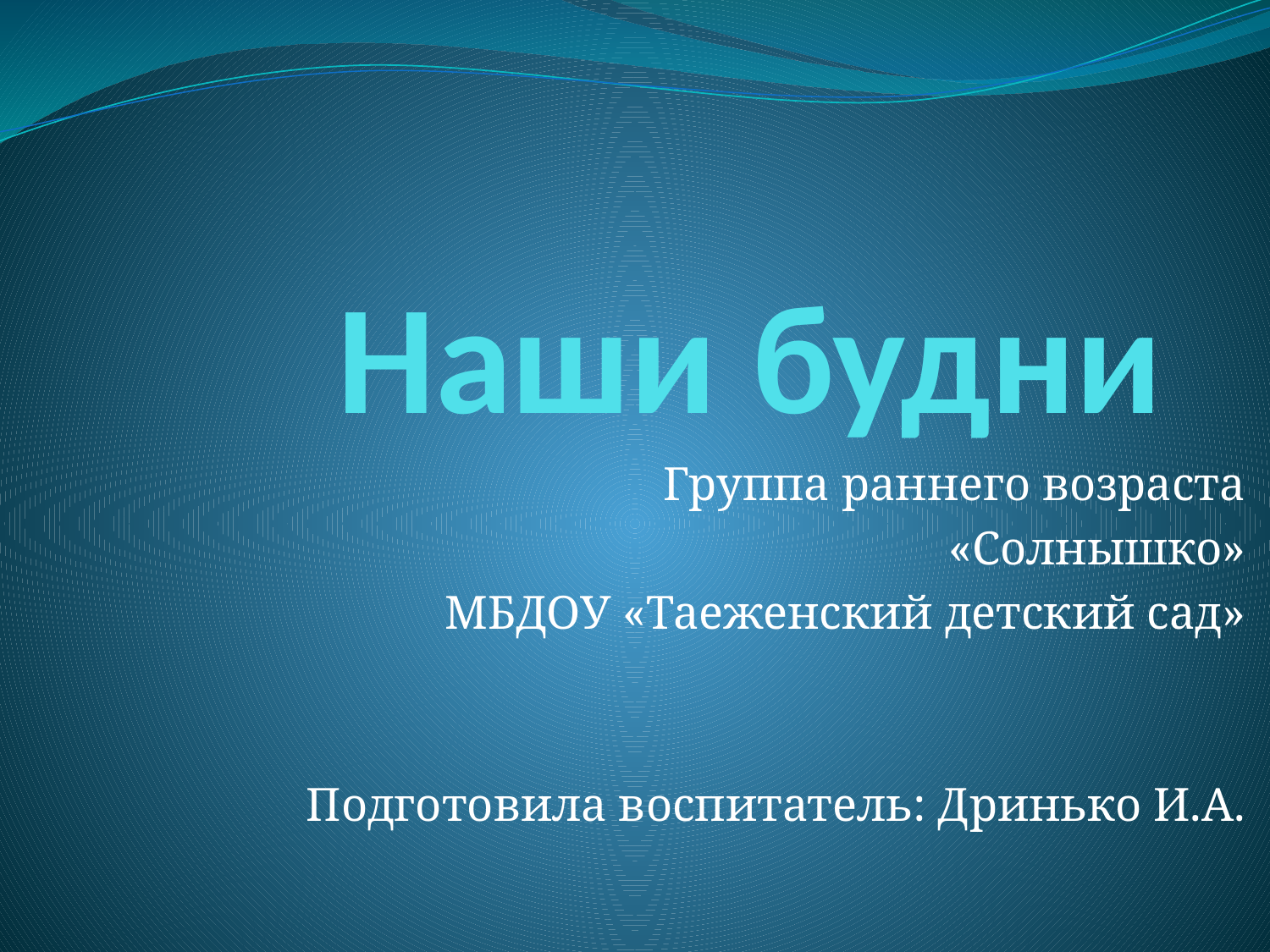

# Наши будни
Группа раннего возраста
«Солнышко»
МБДОУ «Таеженский детский сад»

Подготовила воспитатель: Дринько И.А.